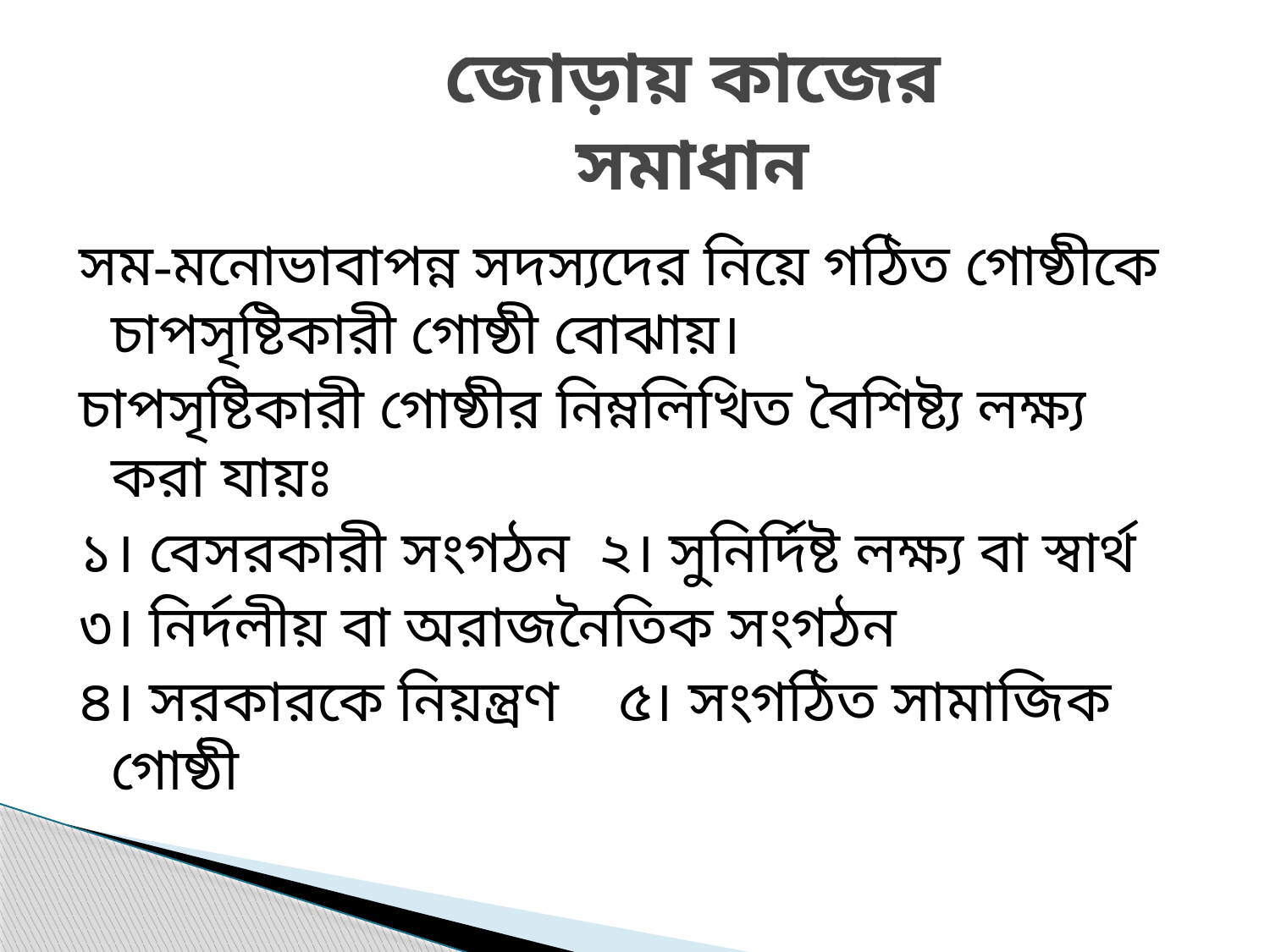

# জোড়ায় কাজের সমাধান
সম-মনোভাবাপন্ন সদস্যদের নিয়ে গঠিত গোষ্ঠীকে চাপসৃষ্টিকারী গোষ্ঠী বোঝায়।
চাপসৃষ্টিকারী গোষ্ঠীর নিম্নলিখিত বৈশিষ্ট্য লক্ষ্য করা যায়ঃ
১। বেসরকারী সংগঠন  ২। সুনির্দিষ্ট লক্ষ্য বা স্বার্থ
৩। নির্দলীয় বা অরাজনৈতিক সংগঠন
৪। সরকারকে নিয়ন্ত্রণ    ৫। সংগঠিত সামাজিক গোষ্ঠী